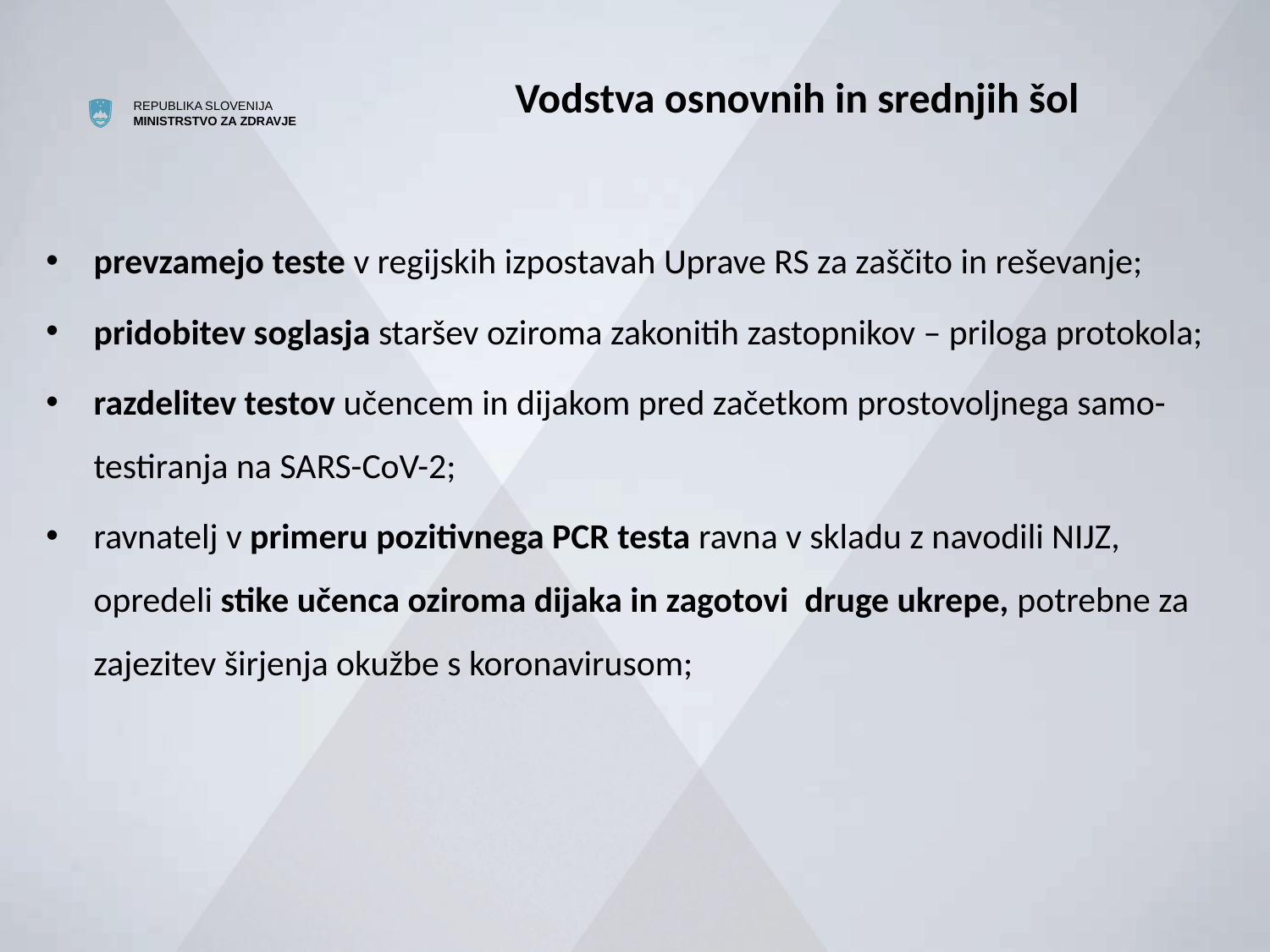

Vodstva osnovnih in srednjih šol
prevzamejo teste v regijskih izpostavah Uprave RS za zaščito in reševanje;
pridobitev soglasja staršev oziroma zakonitih zastopnikov – priloga protokola;
razdelitev testov učencem in dijakom pred začetkom prostovoljnega samo-testiranja na SARS-CoV-2;
ravnatelj v primeru pozitivnega PCR testa ravna v skladu z navodili NIJZ, opredeli stike učenca oziroma dijaka in zagotovi  druge ukrepe, potrebne za zajezitev širjenja okužbe s koronavirusom;